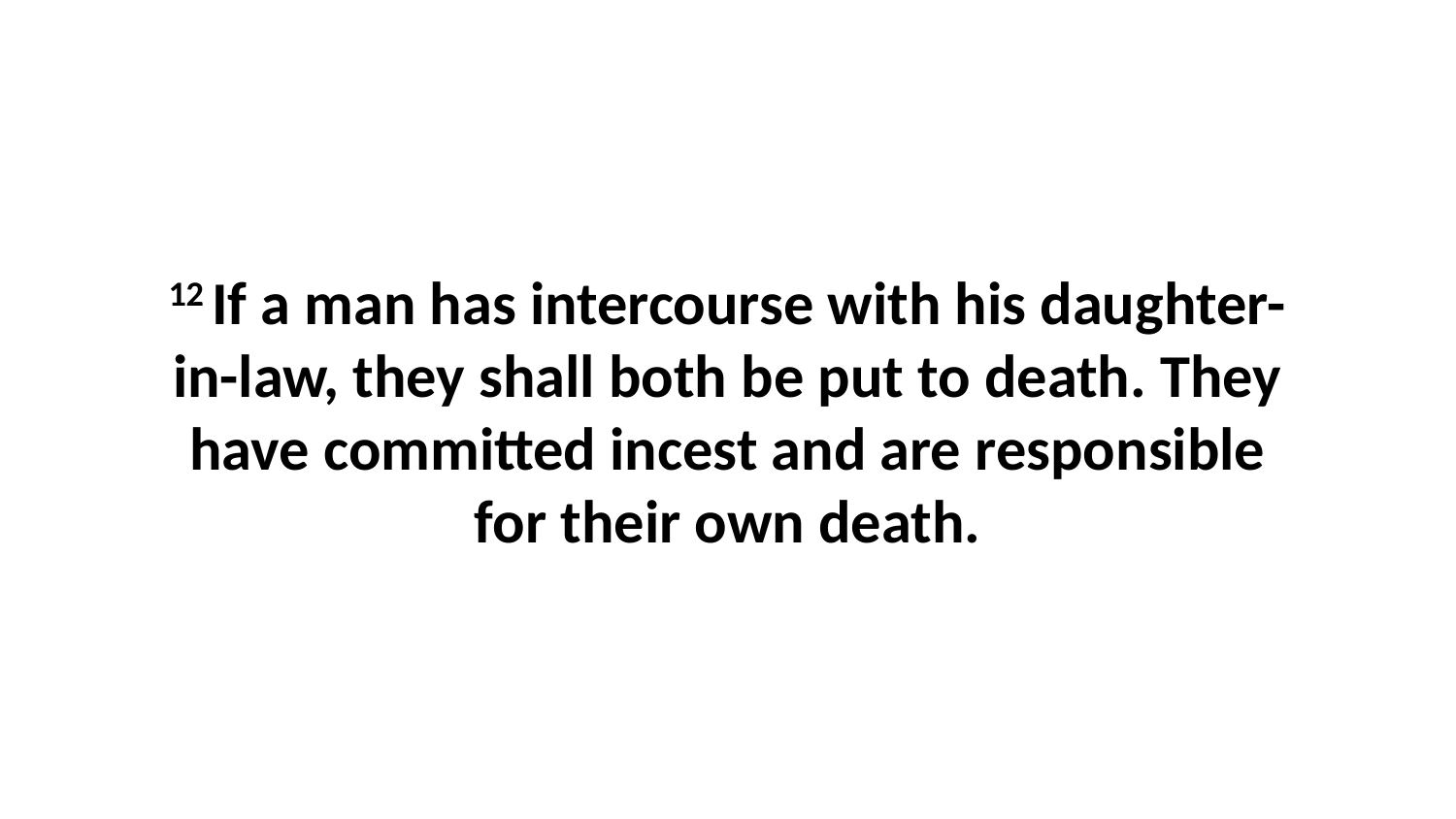

12 If a man has intercourse with his daughter-in-law, they shall both be put to death. They have committed incest and are responsible for their own death.